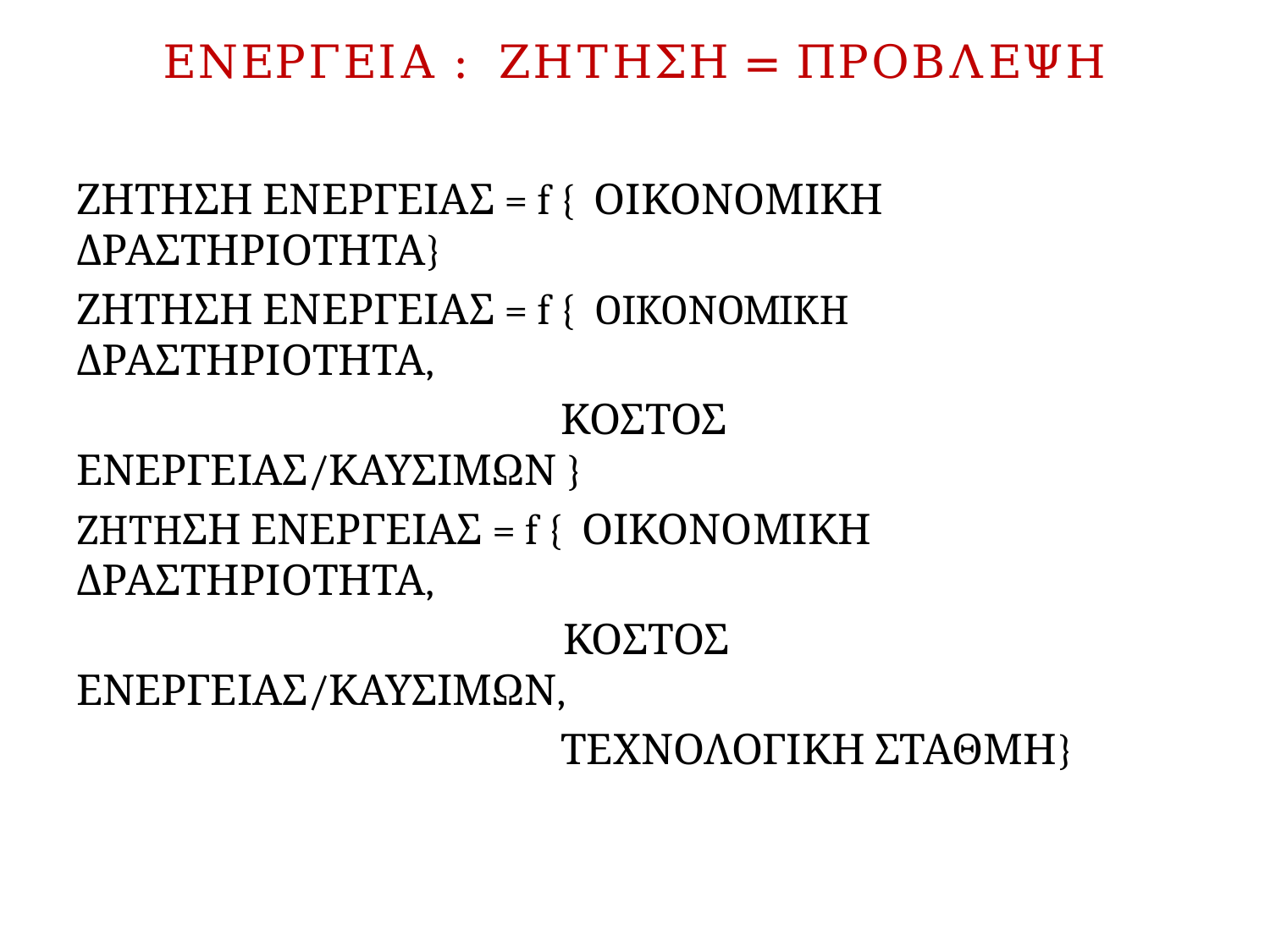

# ΕΝΕΡΓΕΙΑ :  ΖΗΤΗΣΗ = ΠΡΟΒΛΕΨΗ
ΖΗΤΗΣΗ ΕΝΕΡΓΕΙΑΣ = f {  ΟΙΚΟΝΟΜΙΚΗ ΔΡΑΣΤΗΡΙΟΤΗΤΑ}
ΖΗΤΗΣΗ ΕΝΕΡΓΕΙΑΣ = f {  OIKONOMIKH ΔΡΑΣΤΗΡΙΟΤΗΤΑ,
                                                    ΚΟΣΤΟΣ ΕΝΕΡΓΕΙΑΣ/ΚΑΥΣΙΜΩΝ }
ZHTHΣΗ ΕΝΕΡΓΕΙΑΣ = f {  ΟΙΚΟΝΟΜΙΚΗ ΔΡΑΣΤΗΡΙΟΤΗΤΑ,
		                         ΚΟΣΤΟΣ ΕΝΕΡΓΕΙΑΣ/ΚΑΥΣΙΜΩΝ,
                                                    ΤΕΧΝΟΛΟΓΙΚΗ ΣΤΑΘΜΗ}